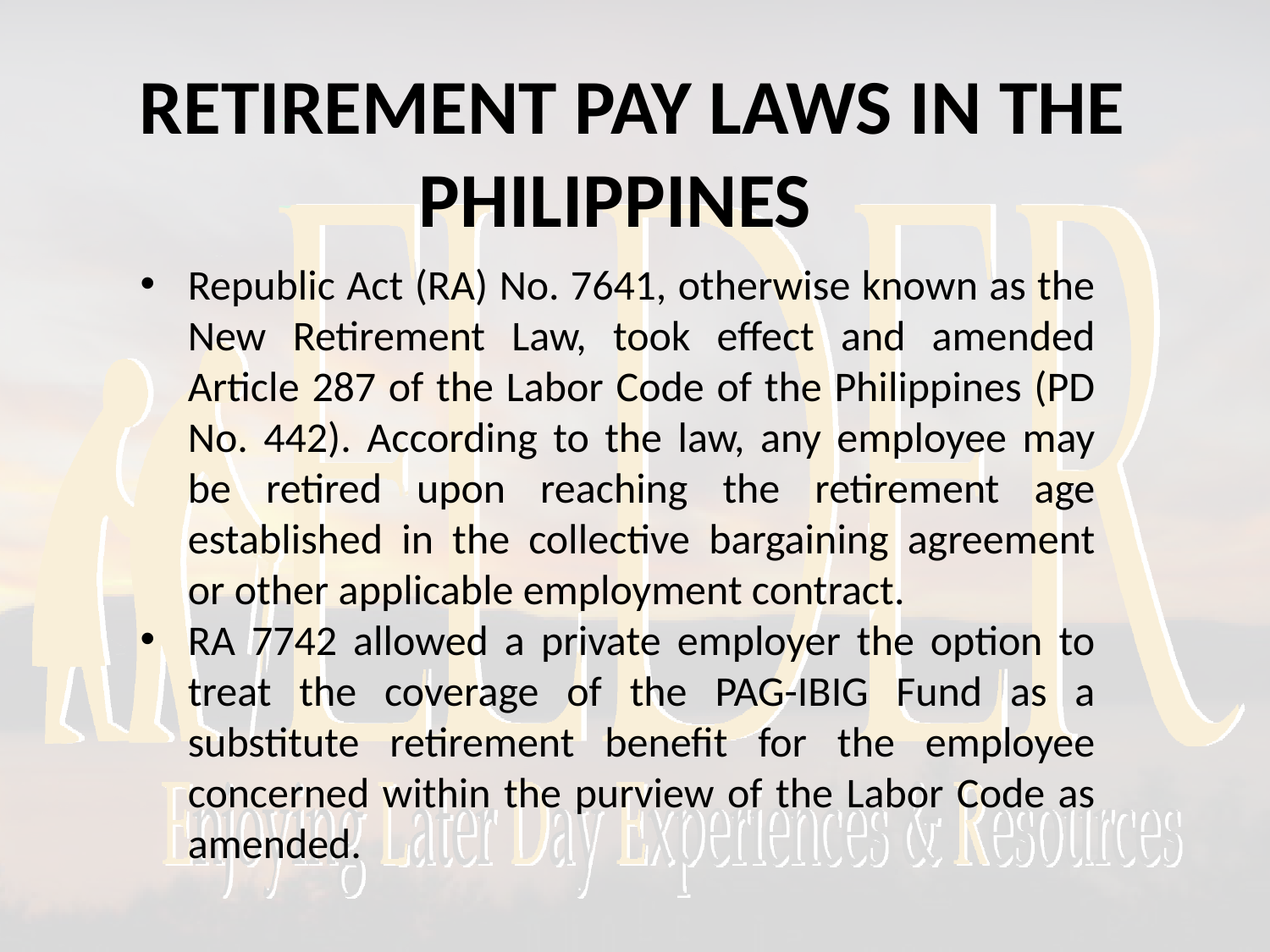

RETIREMENT PAY LAWS IN THE PHILIPPINES
Republic Act (RA) No. 7641, otherwise known as the New Retirement Law, took effect and amended Article 287 of the Labor Code of the Philippines (PD No. 442). According to the law, any employee may be retired upon reaching the retirement age established in the collective bargaining agreement or other applicable employment contract.
RA 7742 allowed a private employer the option to treat the coverage of the PAG-IBIG Fund as a substitute retirement benefit for the employee concerned within the purview of the Labor Code as amended.